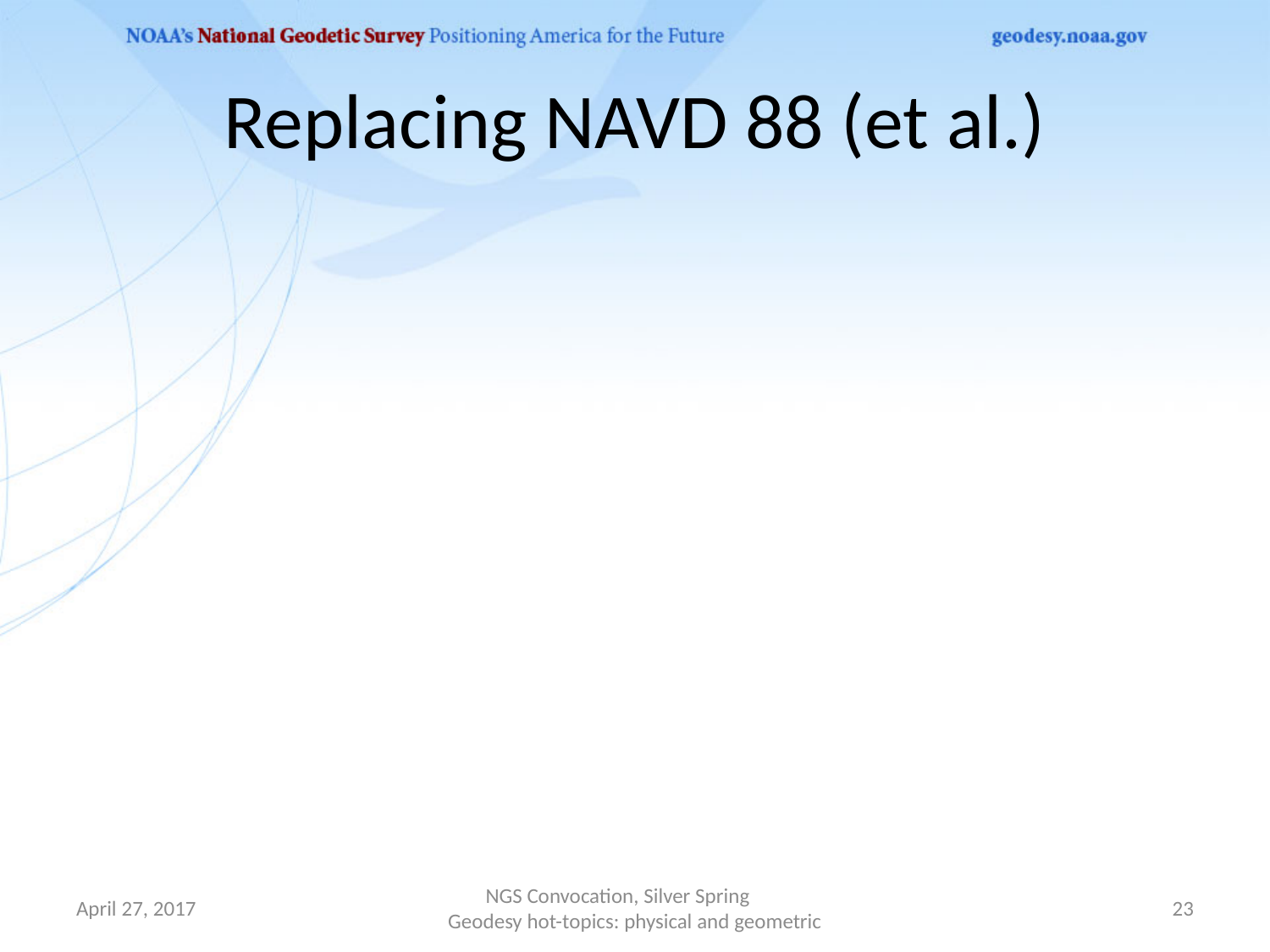

# Replacing NAVD 88 (et al.)

April 27, 2017
NGS Convocation, Silver Spring        Geodesy hot-topics: physical and geometric
23